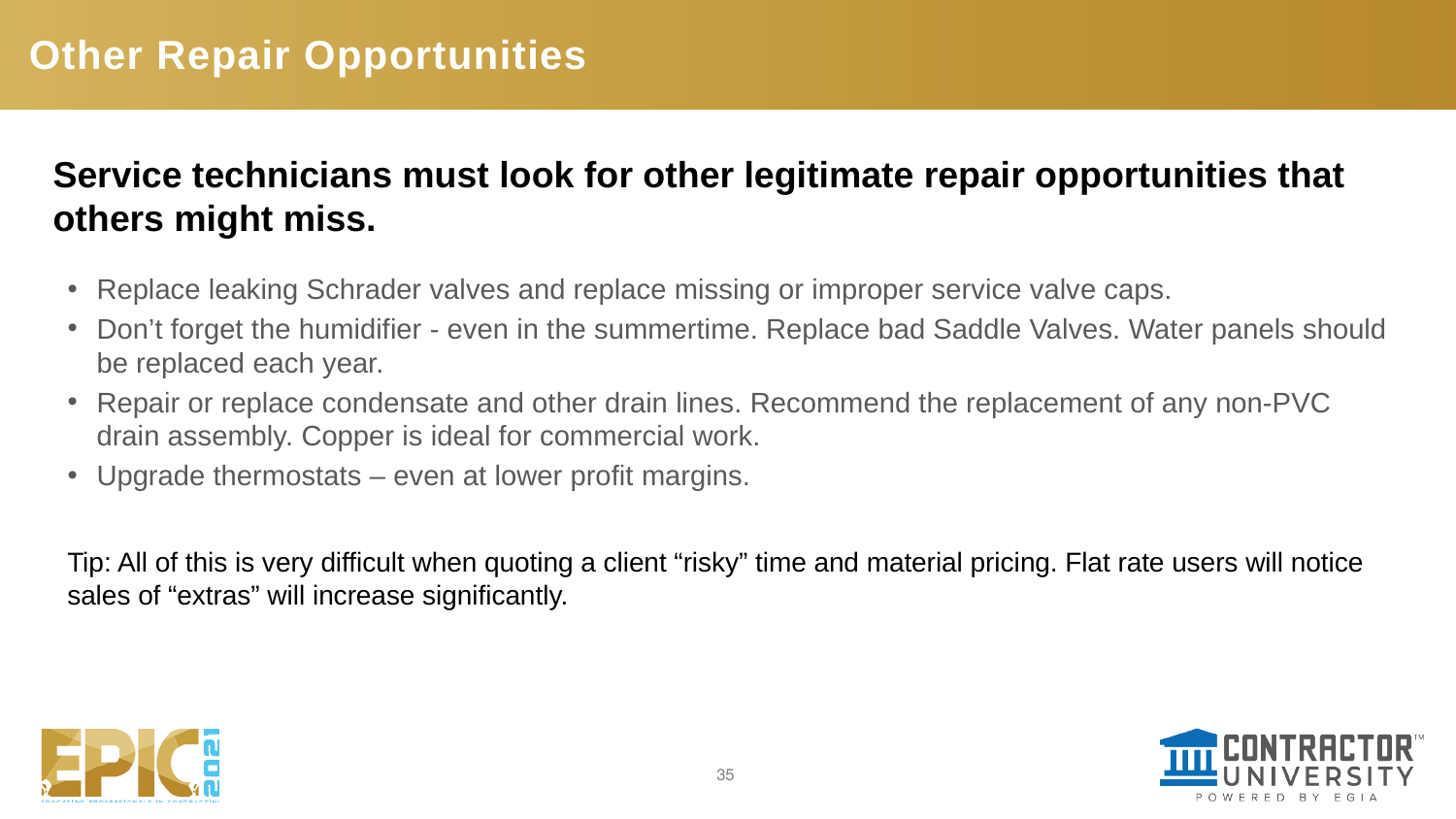

# Other Repair Opportunities
Service technicians must look for other legitimate repair opportunities that others might miss.
Replace leaking Schrader valves and replace missing or improper service valve caps.
Don’t forget the humidifier - even in the summertime. Replace bad Saddle Valves. Water panels should be replaced each year.
Repair or replace condensate and other drain lines. Recommend the replacement of any non-PVC drain assembly. Copper is ideal for commercial work.
Upgrade thermostats – even at lower profit margins.

Tip: All of this is very difficult when quoting a client “risky” time and material pricing. Flat rate users will notice sales of “extras” will increase significantly.